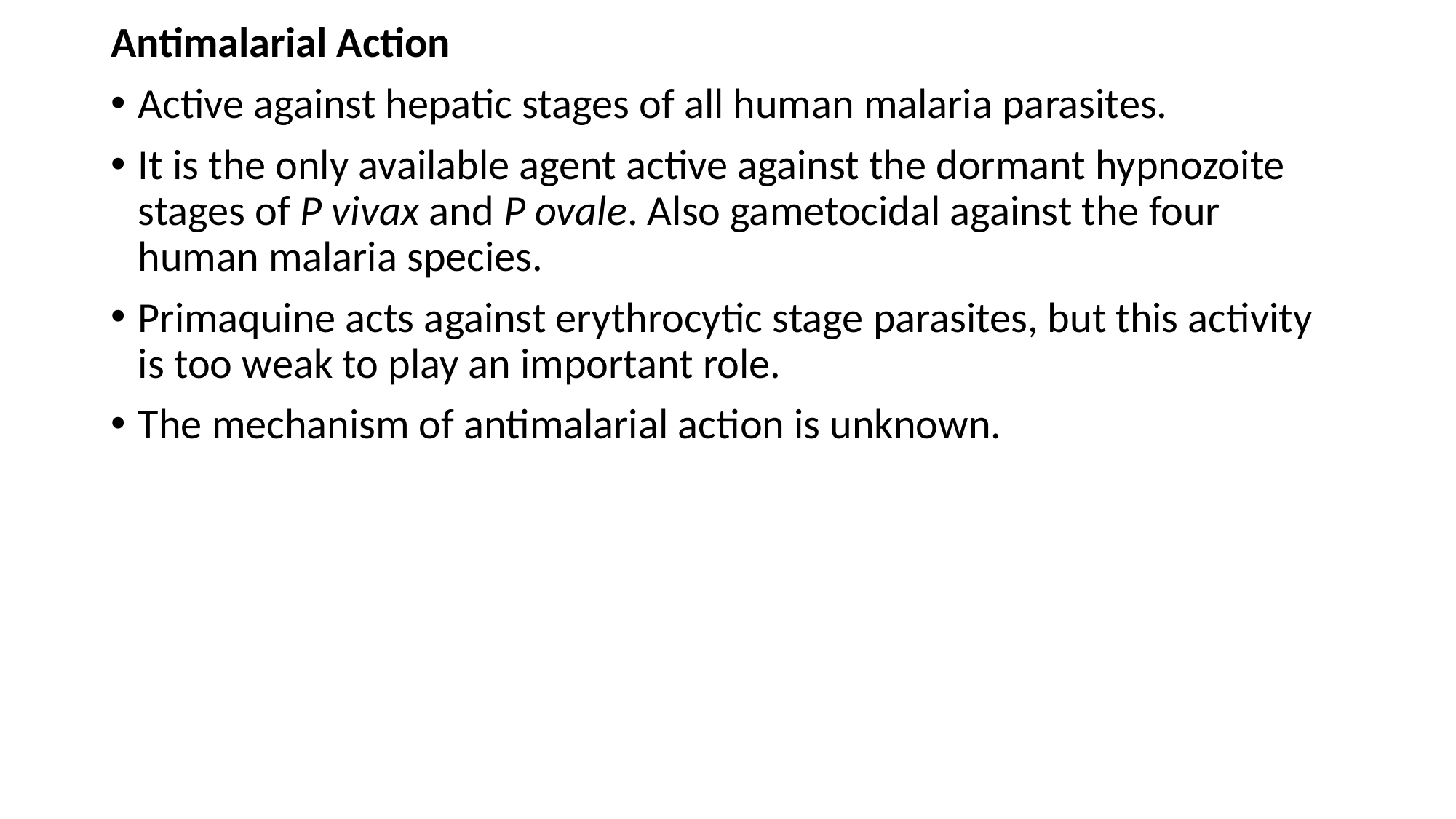

Antimalarial Action
Active against hepatic stages of all human malaria parasites.
It is the only available agent active against the dormant hypnozoite stages of P vivax and P ovale. Also gametocidal against the four human malaria species.
Primaquine acts against erythrocytic stage parasites, but this activity is too weak to play an important role.
The mechanism of antimalarial action is unknown.